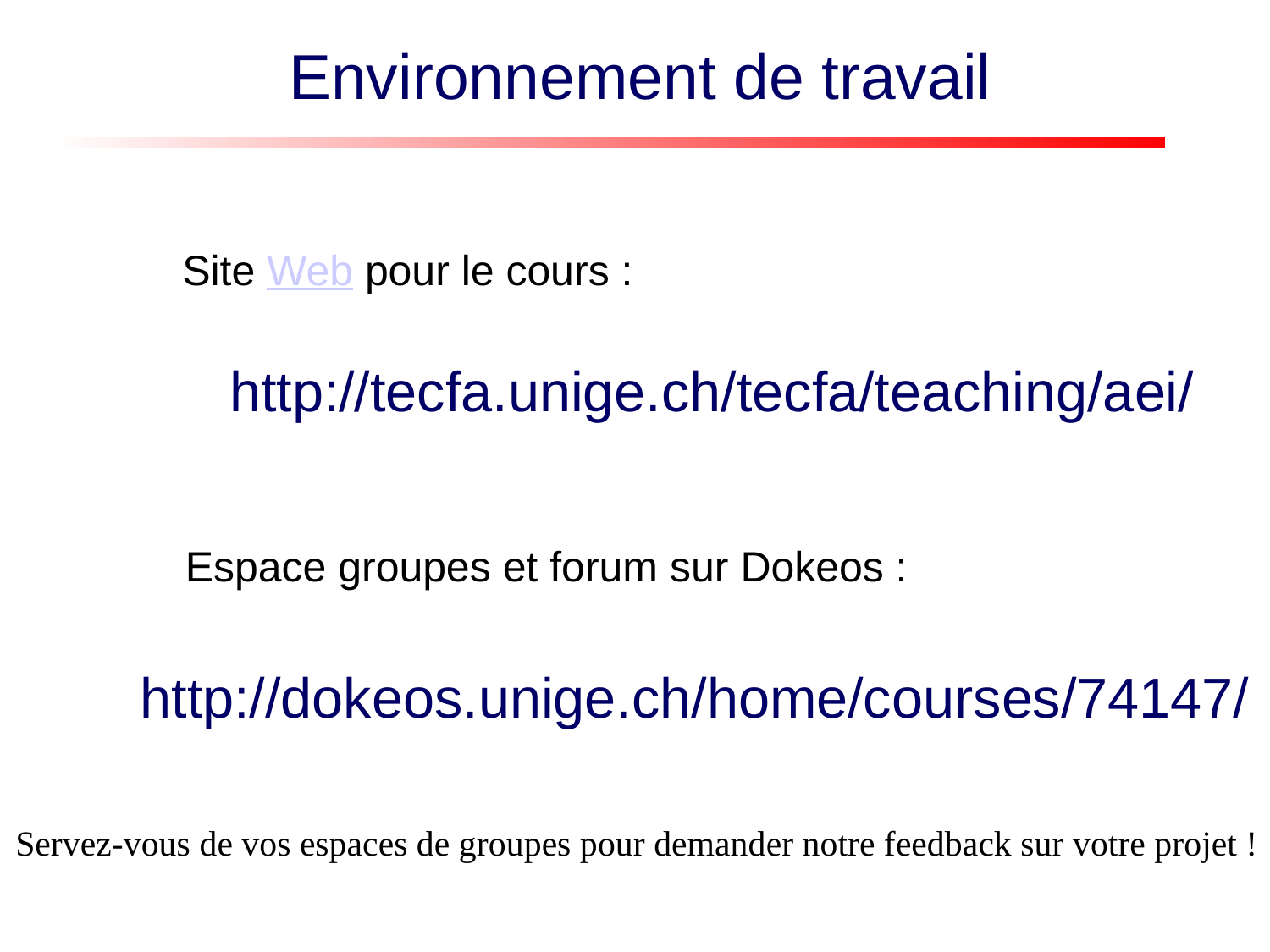

Environnement de travail
Site Web pour le cours :
http://tecfa.unige.ch/tecfa/teaching/aei/
Espace groupes et forum sur Dokeos :
http://dokeos.unige.ch/home/courses/74147/
Servez-vous de vos espaces de groupes pour demander notre feedback sur votre projet !